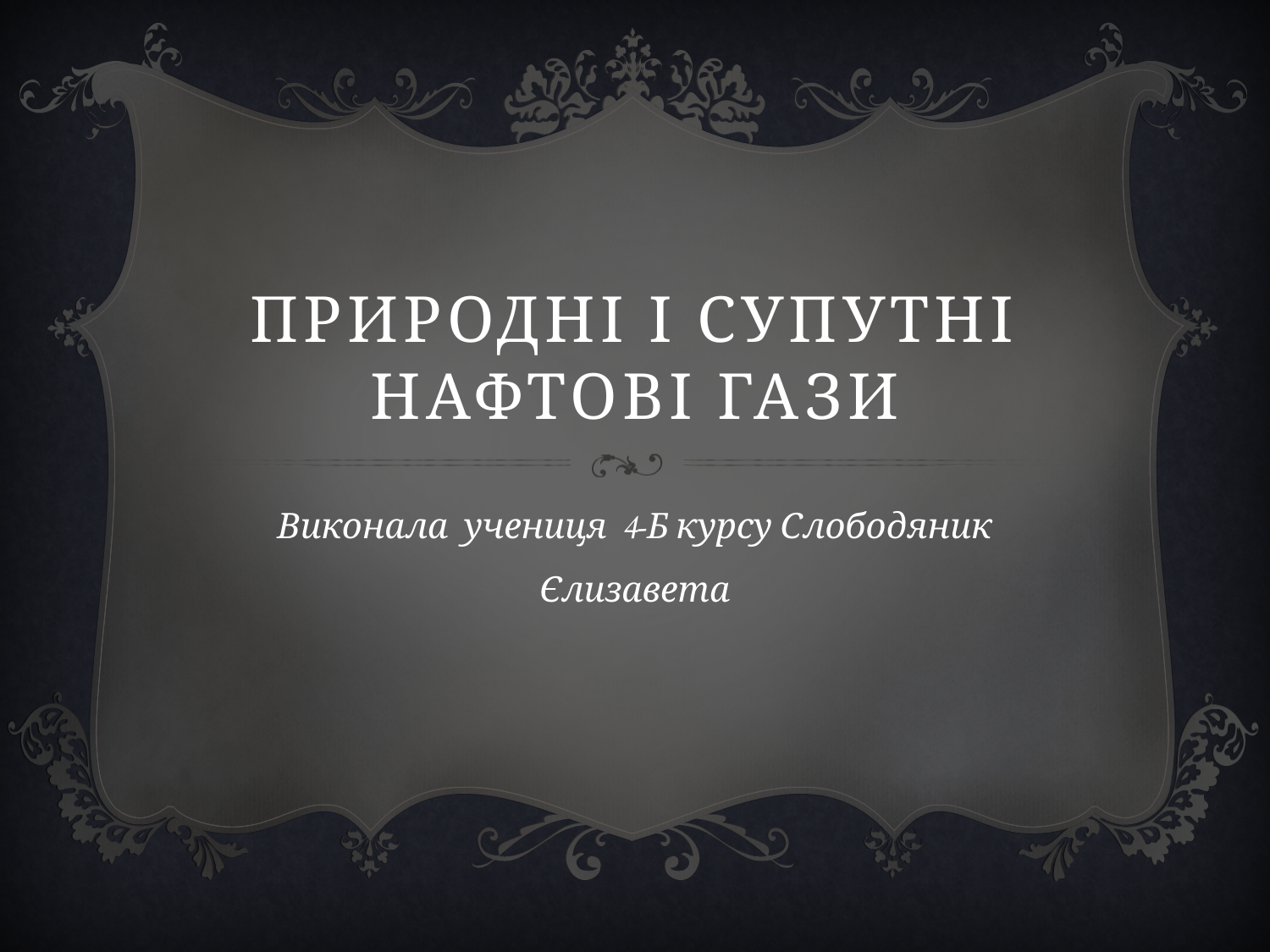

# Природні і супутні нафтові гази
Виконала  учениця  4-Б курсу Слободяник Єлизавета